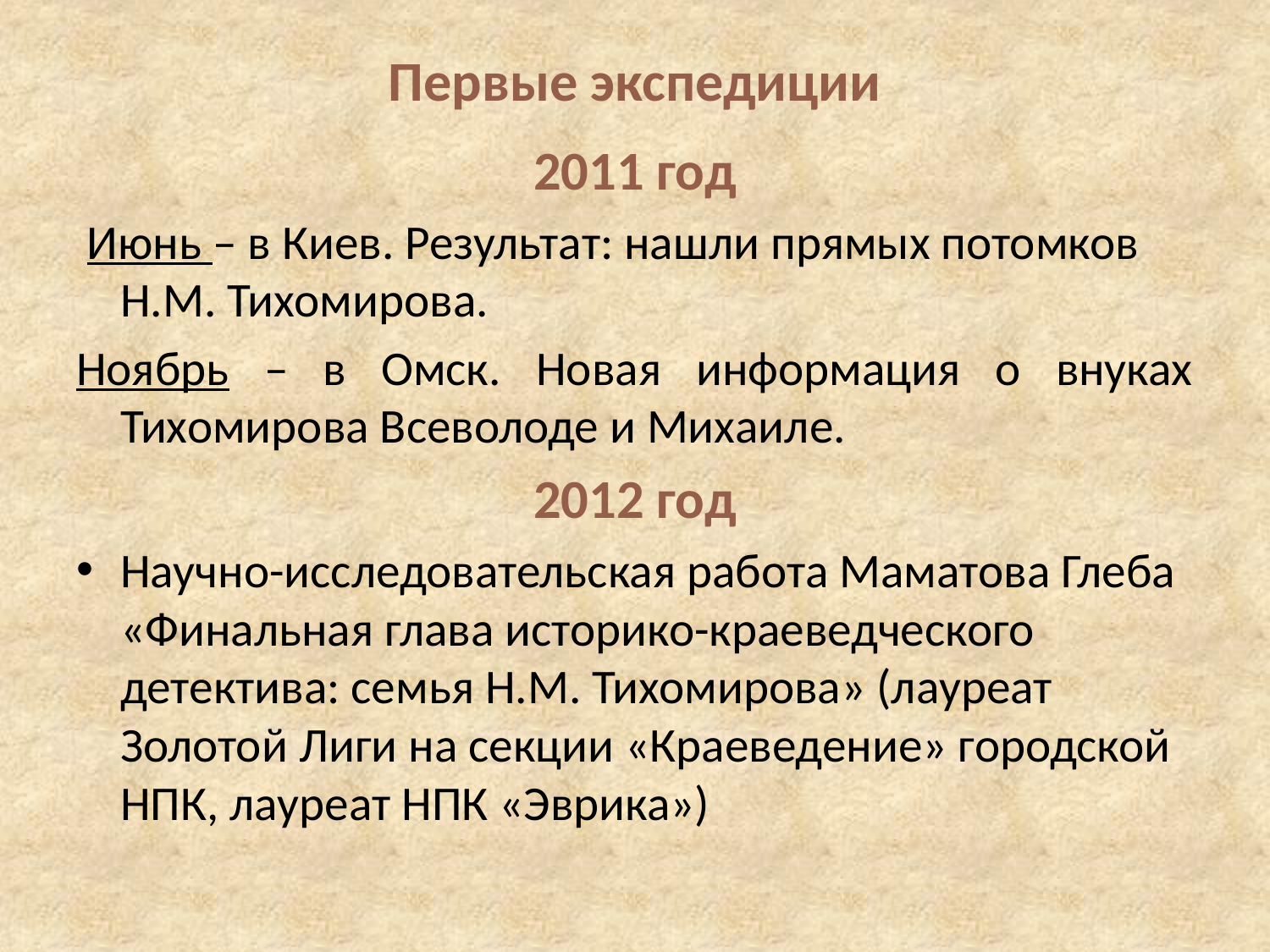

# Первые экспедиции
2011 год
 Июнь – в Киев. Результат: нашли прямых потомков Н.М. Тихомирова.
Ноябрь – в Омск. Новая информация о внуках Тихомирова Всеволоде и Михаиле.
2012 год
Научно-исследовательская работа Маматова Глеба «Финальная глава историко-краеведческого детектива: семья Н.М. Тихомирова» (лауреат Золотой Лиги на секции «Краеведение» городской НПК, лауреат НПК «Эврика»)